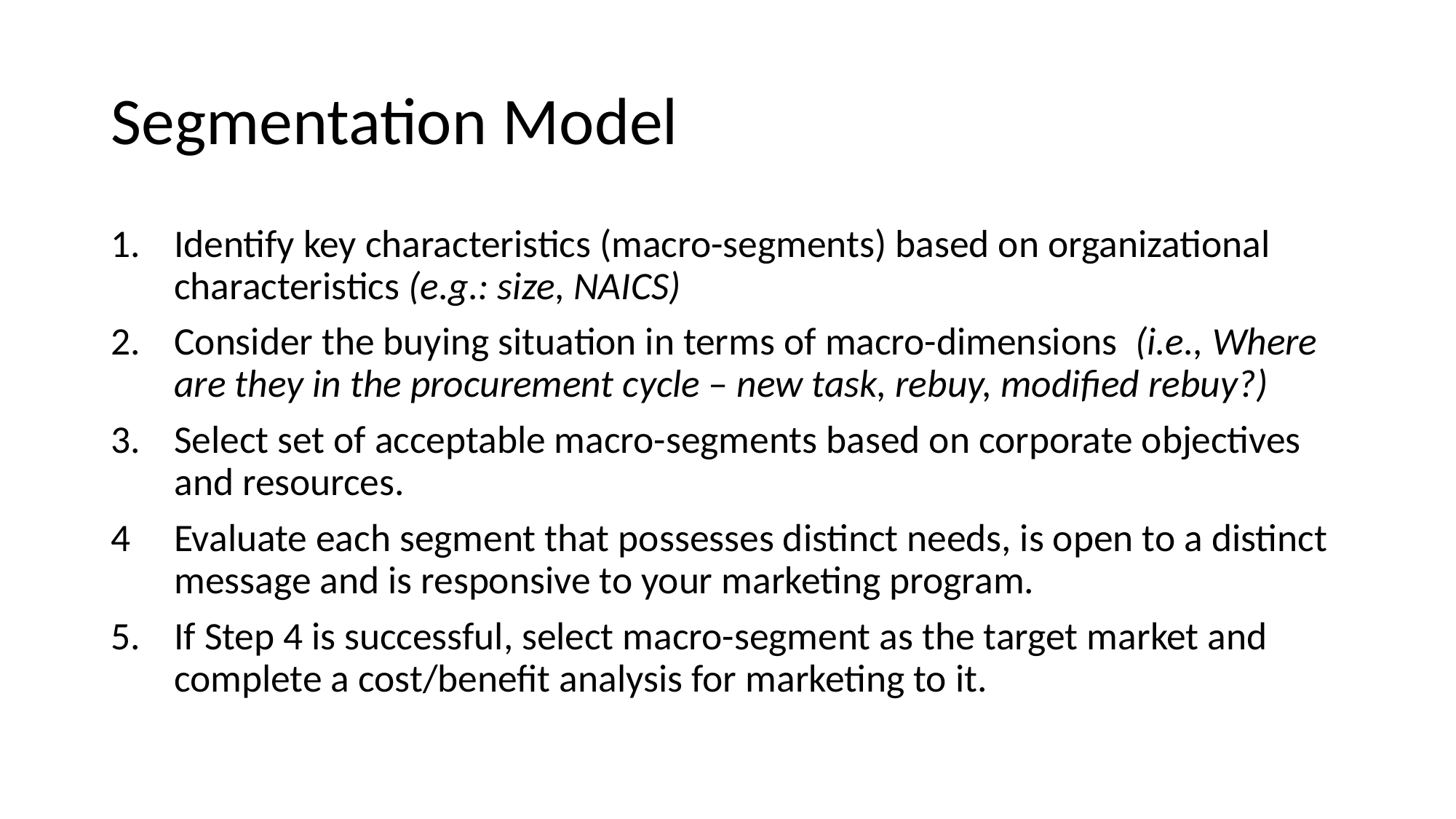

# Segmentation Model
Identify key characteristics (macro-segments) based on organizational characteristics (e.g.: size, NAICS)
Consider the buying situation in terms of macro-dimensions  (i.e., Where are they in the procurement cycle – new task, rebuy, modified rebuy?)
Select set of acceptable macro-segments based on corporate objectives and resources.
4	Evaluate each segment that possesses distinct needs, is open to a distinct message and is responsive to your marketing program.
5.	If Step 4 is successful, select macro-segment as the target market and complete a cost/benefit analysis for marketing to it.